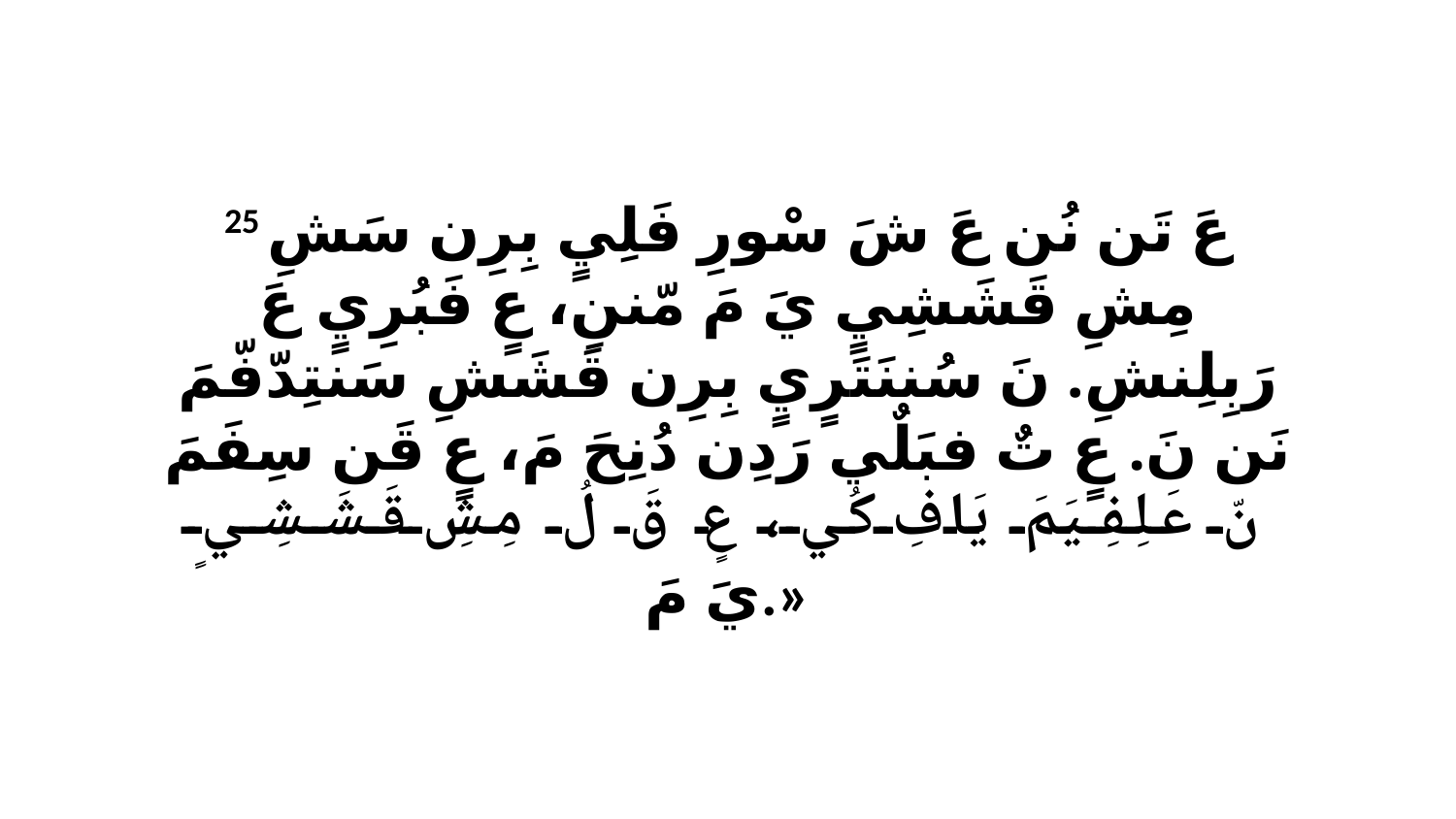

25 عَ تَن نُن عَ شَ سْورِ فَلِيٍ بِرِن سَشِ مِشِ قَشَشِيٍ يَ مَ مّننِ، عٍ فَبُرِيٍ عَ رَبِلِنشِ. نَ سُننَتَرٍيٍ بِرِن قَشَشِ سَنتِدّفّمَ نَن نَ. عٍ تٌ فبَلٌي رَدِن دُنِحَ مَ، عٍ قَن سِفَمَ نّ عَلِفِيَمَ يَافِ كُي، عٍ قَ لُ مِشِ قَشَشِيٍ يَ مَ.»